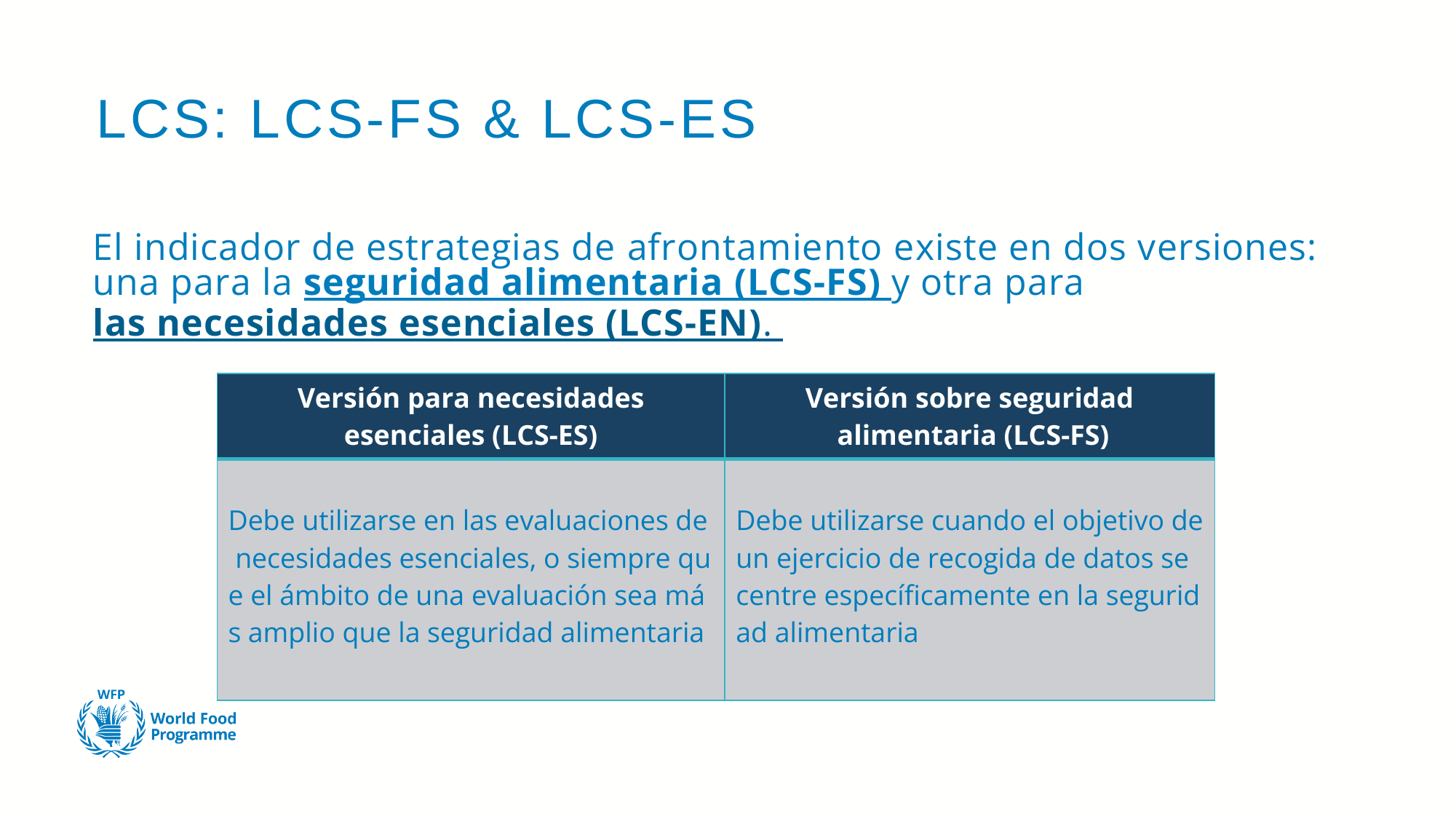

# LCS: LCS-FS & LCS-ES

El indicador de estrategias de afrontamiento existe en dos versiones: una para la seguridad alimentaria (LCS-FS) y otra para las necesidades esenciales (LCS-EN).

| Versión para necesidades esenciales (LCS-ES) | Versión sobre seguridad alimentaria (LCS-FS) |
| --- | --- |
| Debe utilizarse en las evaluaciones de necesidades esenciales, o siempre que el ámbito de una evaluación sea más amplio que la seguridad alimentaria | Debe utilizarse cuando el objetivo de un ejercicio de recogida de datos se centre específicamente en la seguridad alimentaria |